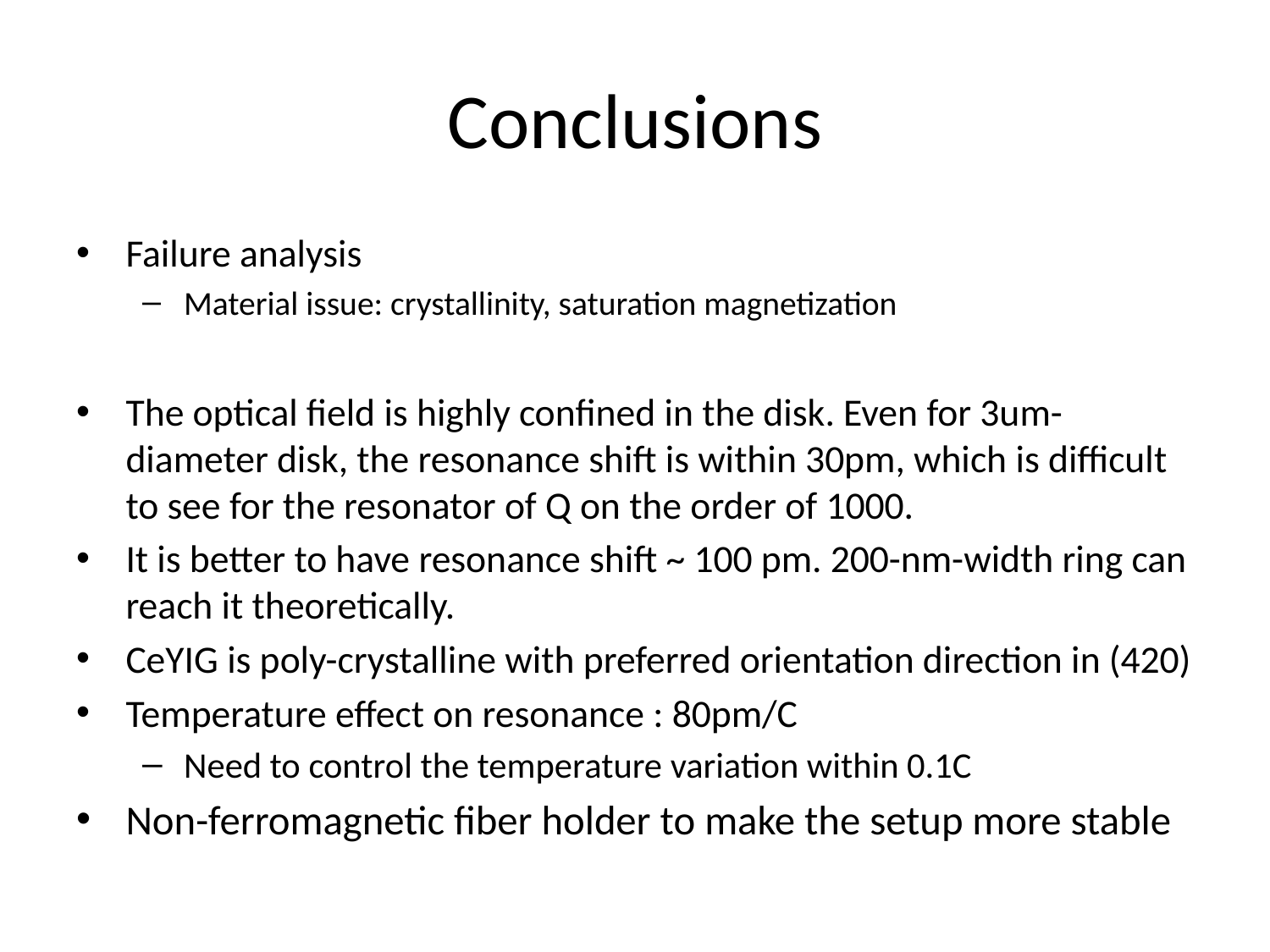

# Conclusions
Failure analysis
Material issue: crystallinity, saturation magnetization

The optical field is highly confined in the disk. Even for 3um-diameter disk, the resonance shift is within 30pm, which is difficult to see for the resonator of Q on the order of 1000.
It is better to have resonance shift ~ 100 pm. 200-nm-width ring can reach it theoretically.
CeYIG is poly-crystalline with preferred orientation direction in (420)
Temperature effect on resonance : 80pm/C
Need to control the temperature variation within 0.1C
Non-ferromagnetic fiber holder to make the setup more stable